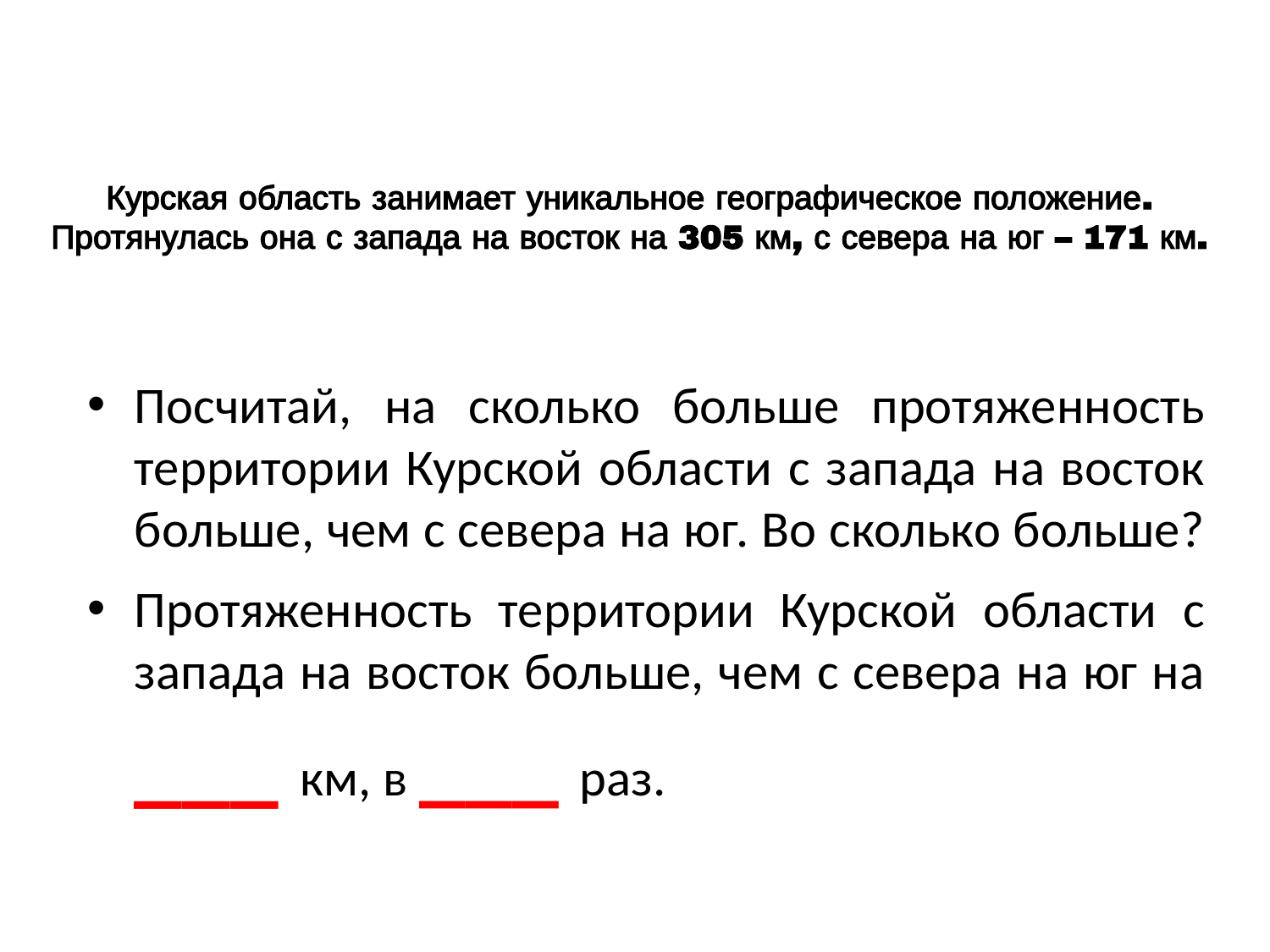

# Курская область занимает уникальное географическое положение. Протянулась она с запада на восток на 305 км, с севера на юг – 171 км.
Посчитай, на сколько больше протяженность территории Курской области с запада на восток больше, чем с севера на юг. Во сколько больше?
Протяженность территории Курской области с запада на восток больше, чем с севера на юг на ___ км, в ___ раз.